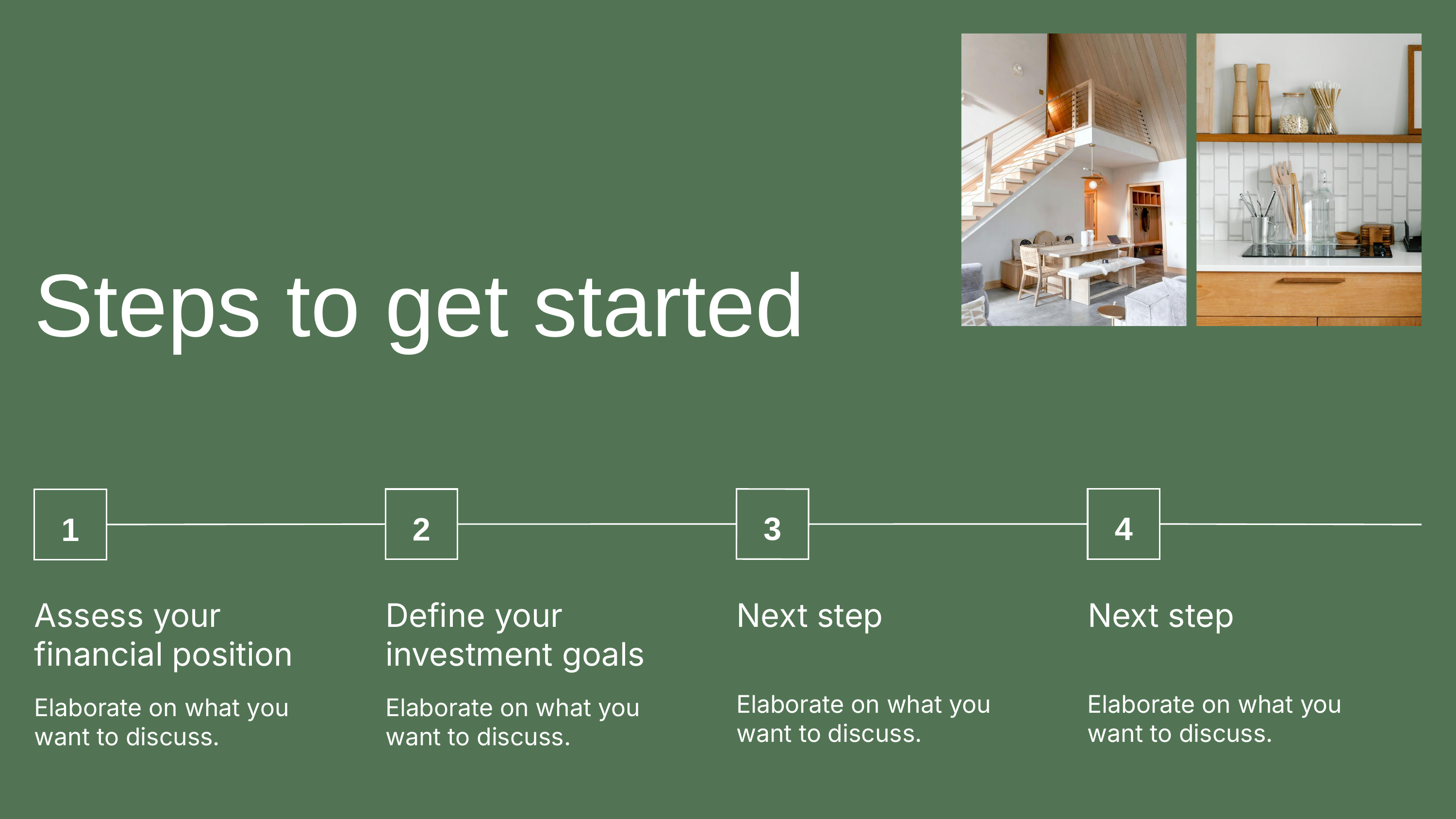

Steps to get started

4

3

2

1
Assess your financial position
Define your investment goals
Next step
Next step
Elaborate on what you want to discuss.
Elaborate on what you want to discuss.
Elaborate on what you want to discuss.
Elaborate on what you want to discuss.